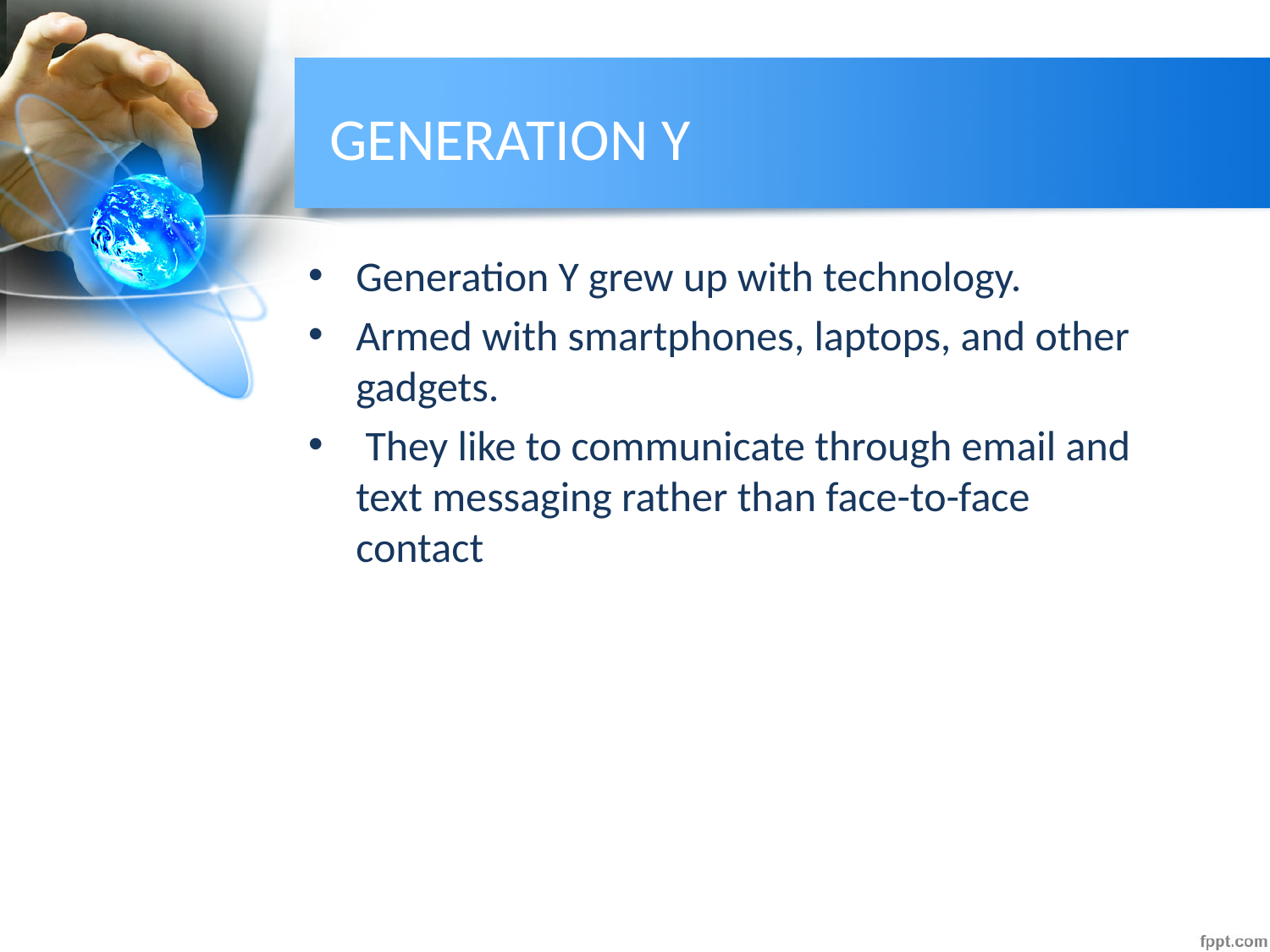

# GENERATION Y
Generation Y grew up with technology.
Armed with smartphones, laptops, and other gadgets.
 They like to communicate through email and text messaging rather than face-to-face contact